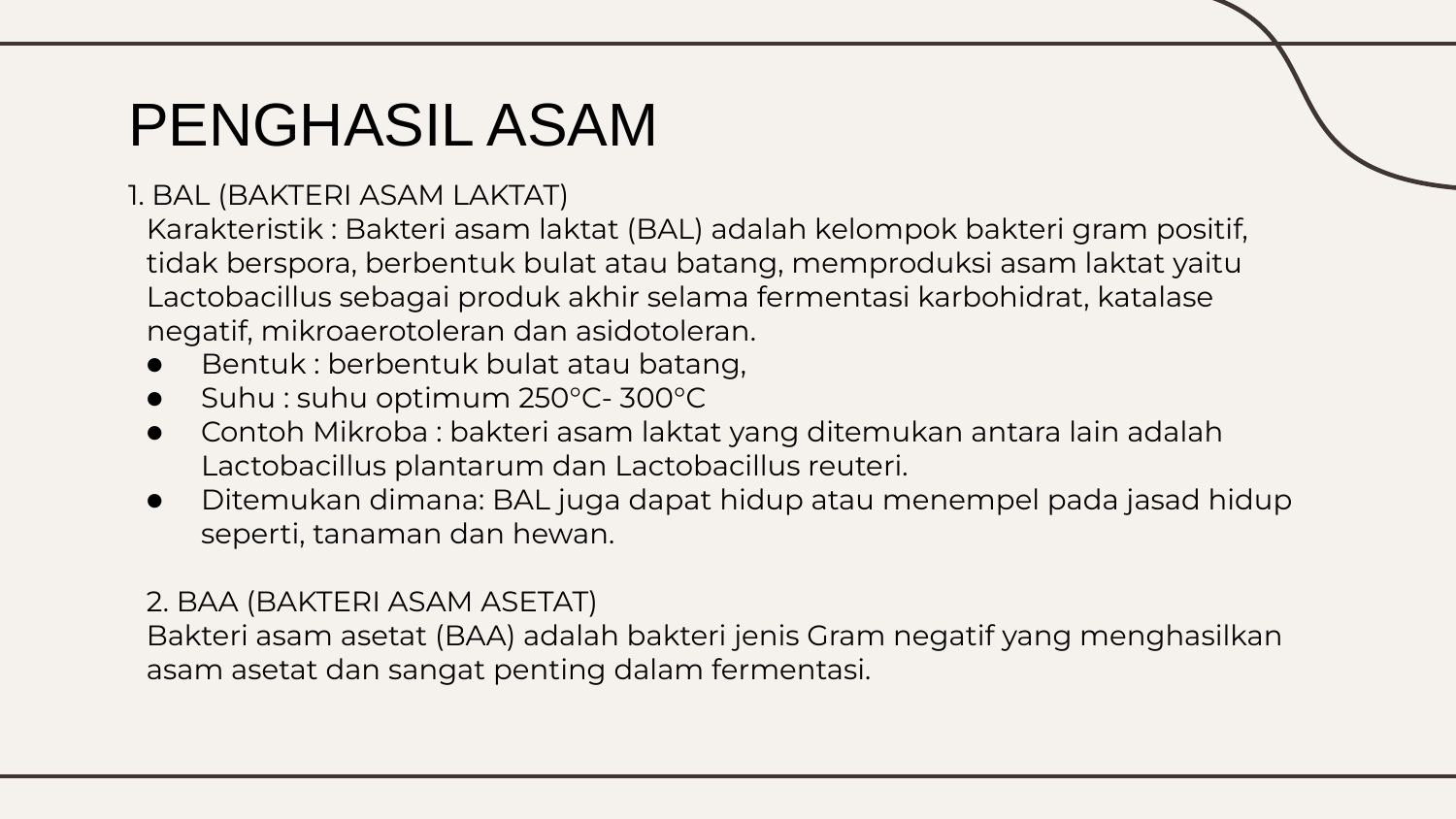

# PENGHASIL ASAM
1. BAL (BAKTERI ASAM LAKTAT)
Karakteristik : Bakteri asam laktat (BAL) adalah kelompok bakteri gram positif, tidak berspora, berbentuk bulat atau batang, memproduksi asam laktat yaitu Lactobacillus sebagai produk akhir selama fermentasi karbohidrat, katalase negatif, mikroaerotoleran dan asidotoleran.
Bentuk : berbentuk bulat atau batang,
Suhu : suhu optimum 250°C- 300°C
Contoh Mikroba : bakteri asam laktat yang ditemukan antara lain adalah Lactobacillus plantarum dan Lactobacillus reuteri.
Ditemukan dimana: BAL juga dapat hidup atau menempel pada jasad hidup seperti, tanaman dan hewan.

2. BAA (BAKTERI ASAM ASETAT)
Bakteri asam asetat (BAA) adalah bakteri jenis Gram negatif yang menghasilkan asam asetat dan sangat penting dalam fermentasi.